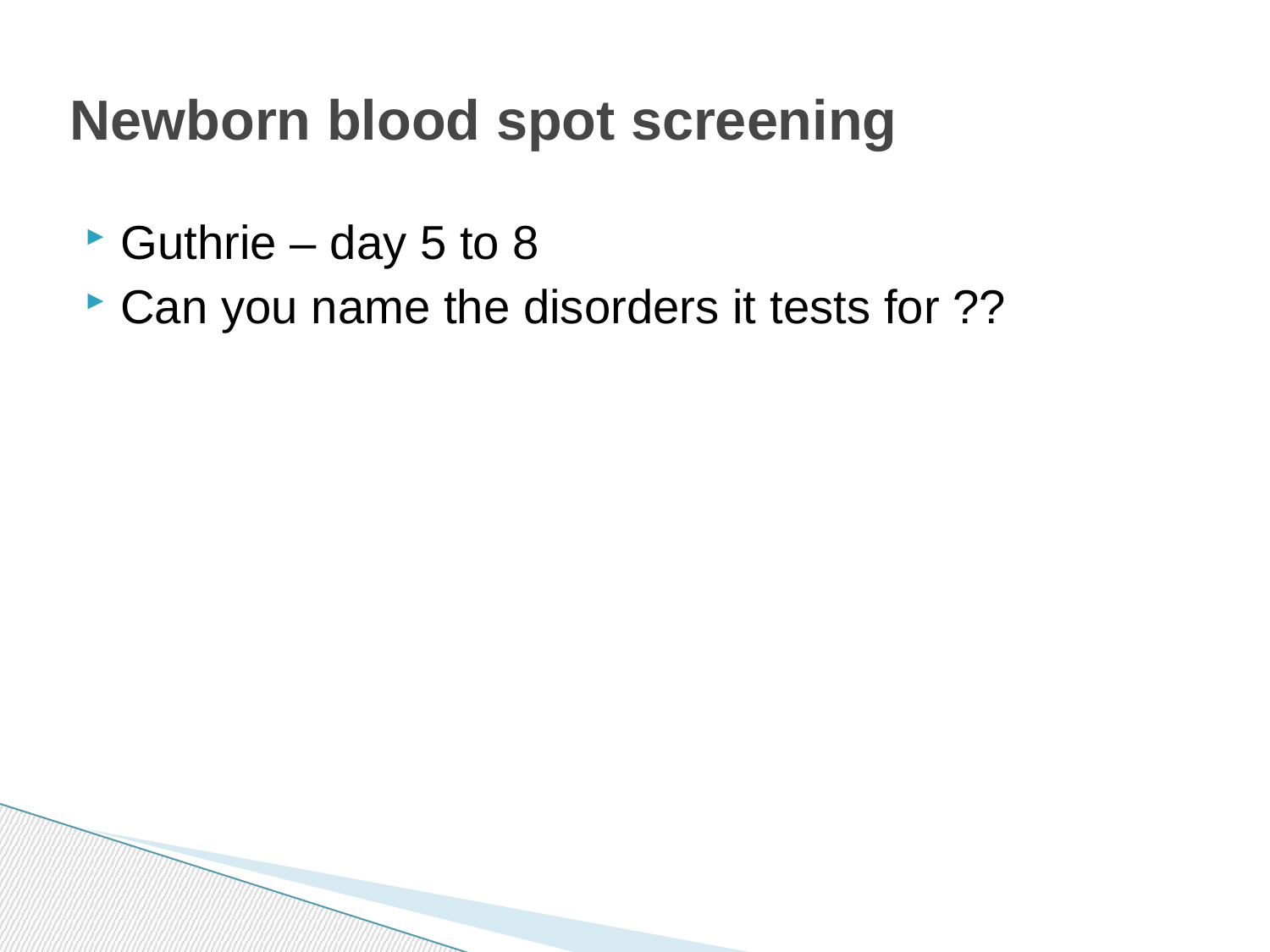

# Newborn blood spot screening
Guthrie – day 5 to 8
Can you name the disorders it tests for ??